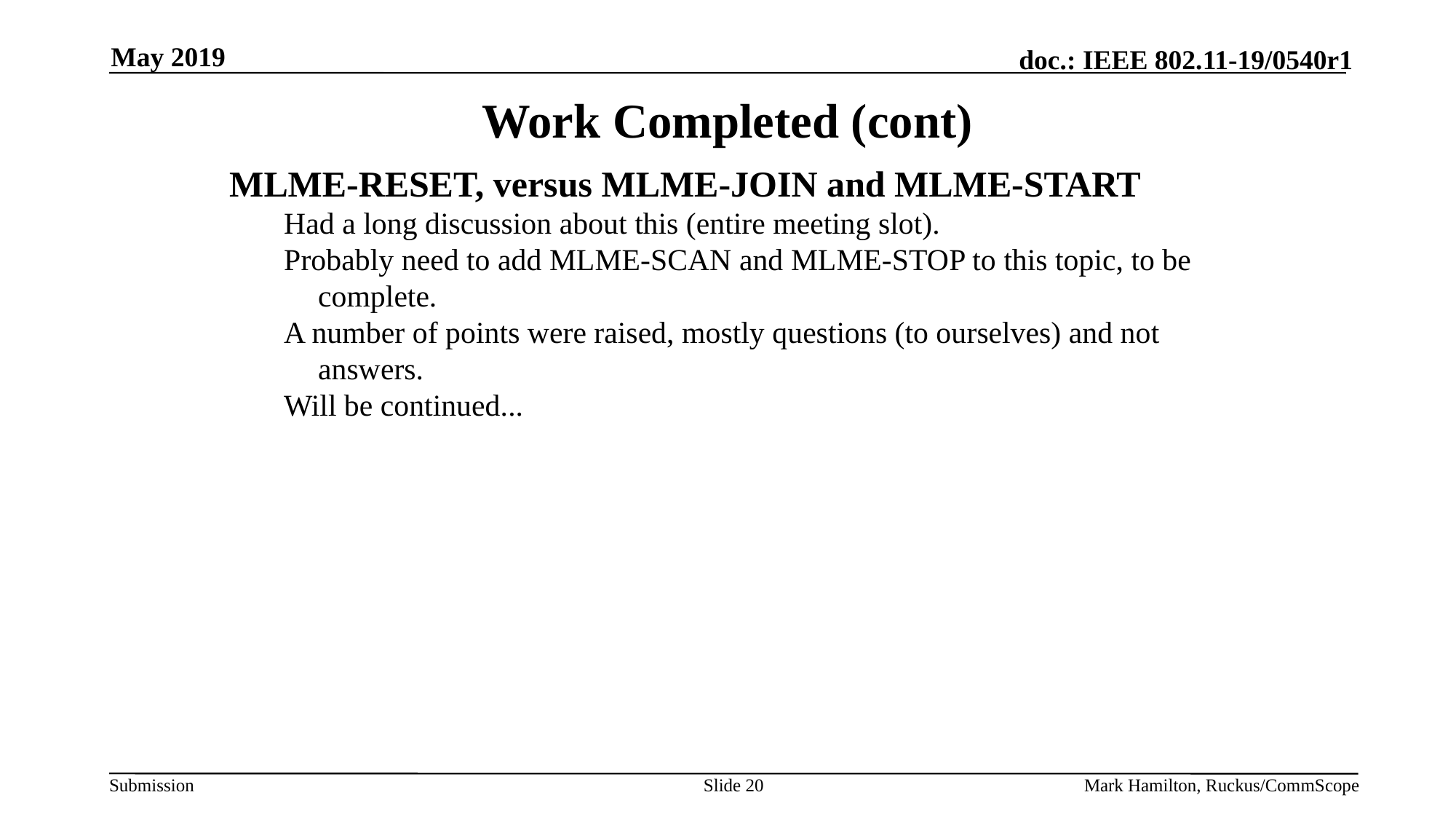

May 2019
# Work Completed (cont)
MLME-RESET, versus MLME-JOIN and MLME-START
Had a long discussion about this (entire meeting slot).
Probably need to add MLME-SCAN and MLME-STOP to this topic, to be complete.
A number of points were raised, mostly questions (to ourselves) and not answers.
Will be continued...

Slide 20
Mark Hamilton, Ruckus/CommScope